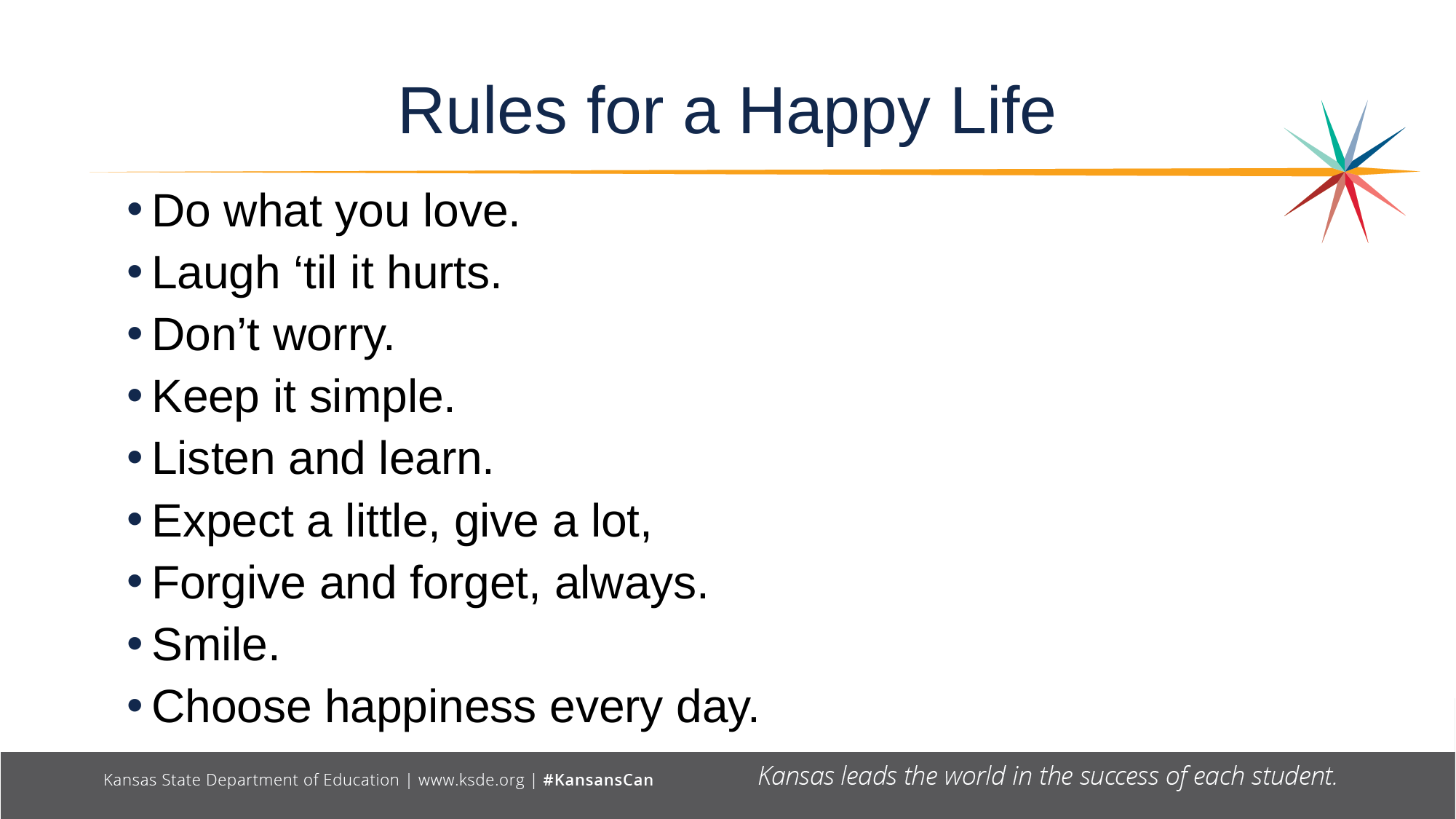

# Rules for a Happy Life
Do what you love.
Laugh ‘til it hurts.
Don’t worry.
Keep it simple.
Listen and learn.
Expect a little, give a lot,
Forgive and forget, always.
Smile.
Choose happiness every day.